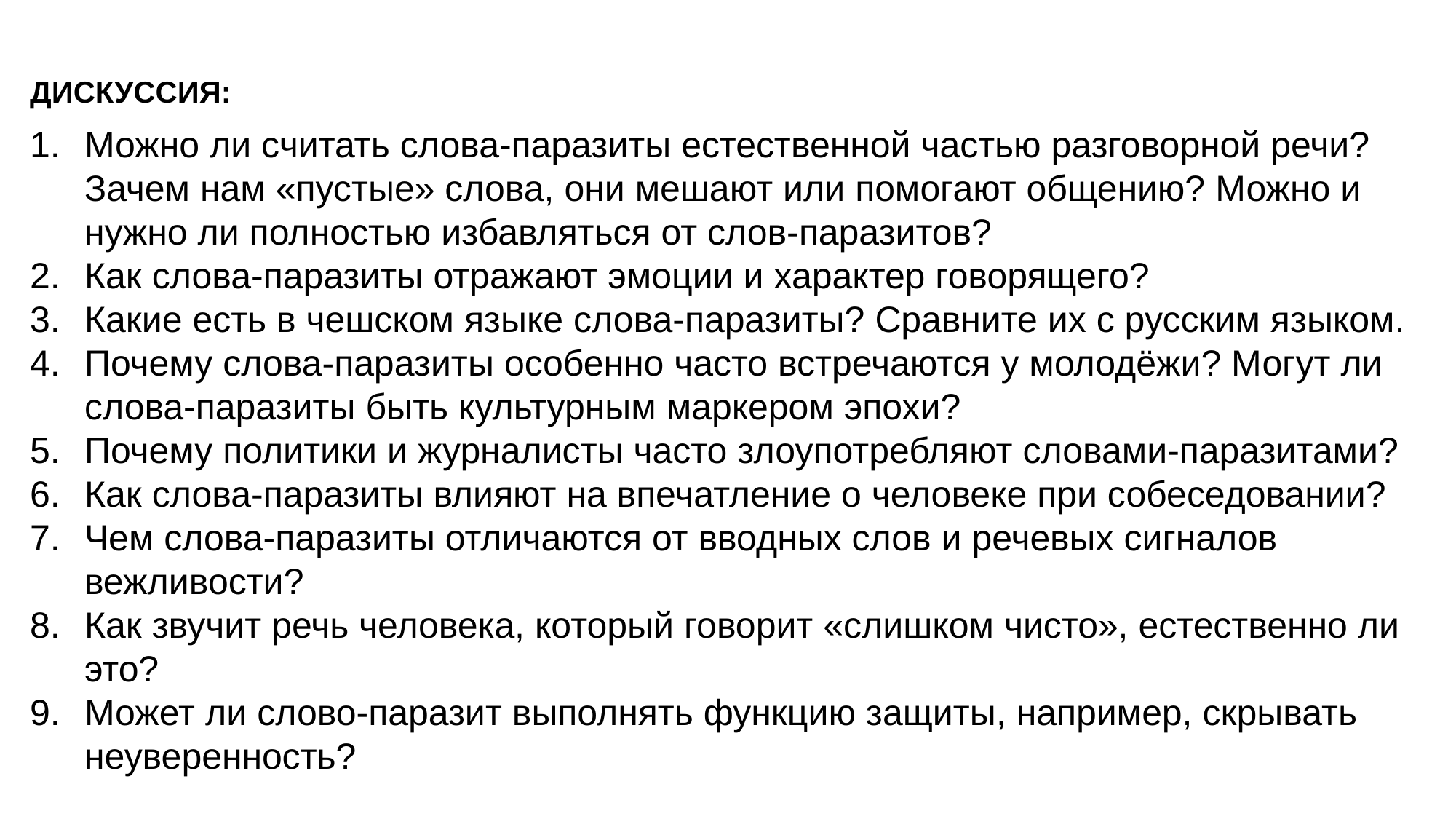

ДИСКУССИЯ:
Можно ли считать слова-паразиты естественной частью разговорной речи? Зачем нам «пустые» слова, они мешают или помогают общению? Можно и нужно ли полностью избавляться от слов-паразитов?
Как слова-паразиты отражают эмоции и характер говорящего?
Какие есть в чешском языке слова-паразиты? Сравните их с русским языком.
Почему слова-паразиты особенно часто встречаются у молодёжи? Могут ли слова-паразиты быть культурным маркером эпохи?
Почему политики и журналисты часто злоупотребляют словами-паразитами?
Как слова-паразиты влияют на впечатление о человеке при собеседовании?
Чем слова-паразиты отличаются от вводных слов и речевых сигналов вежливости?
Как звучит речь человека, который говорит «слишком чисто», естественно ли это?
Может ли слово-паразит выполнять функцию защиты, например, скрывать неуверенность?